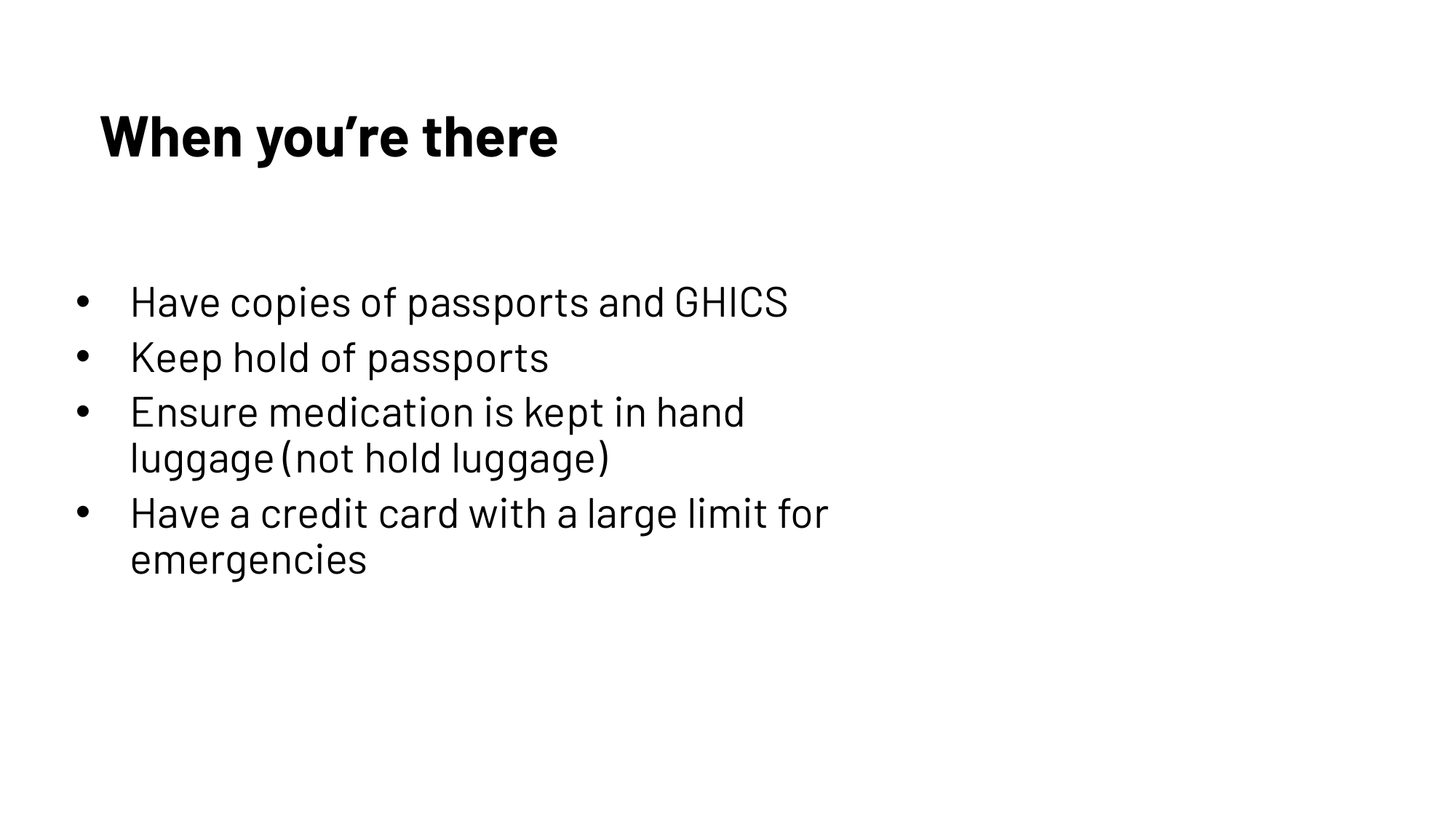

When you’re there
Have copies of passports and GHICS
Keep hold of passports
Ensure medication is kept in hand luggage (not hold luggage)
Have a credit card with a large limit for emergencies